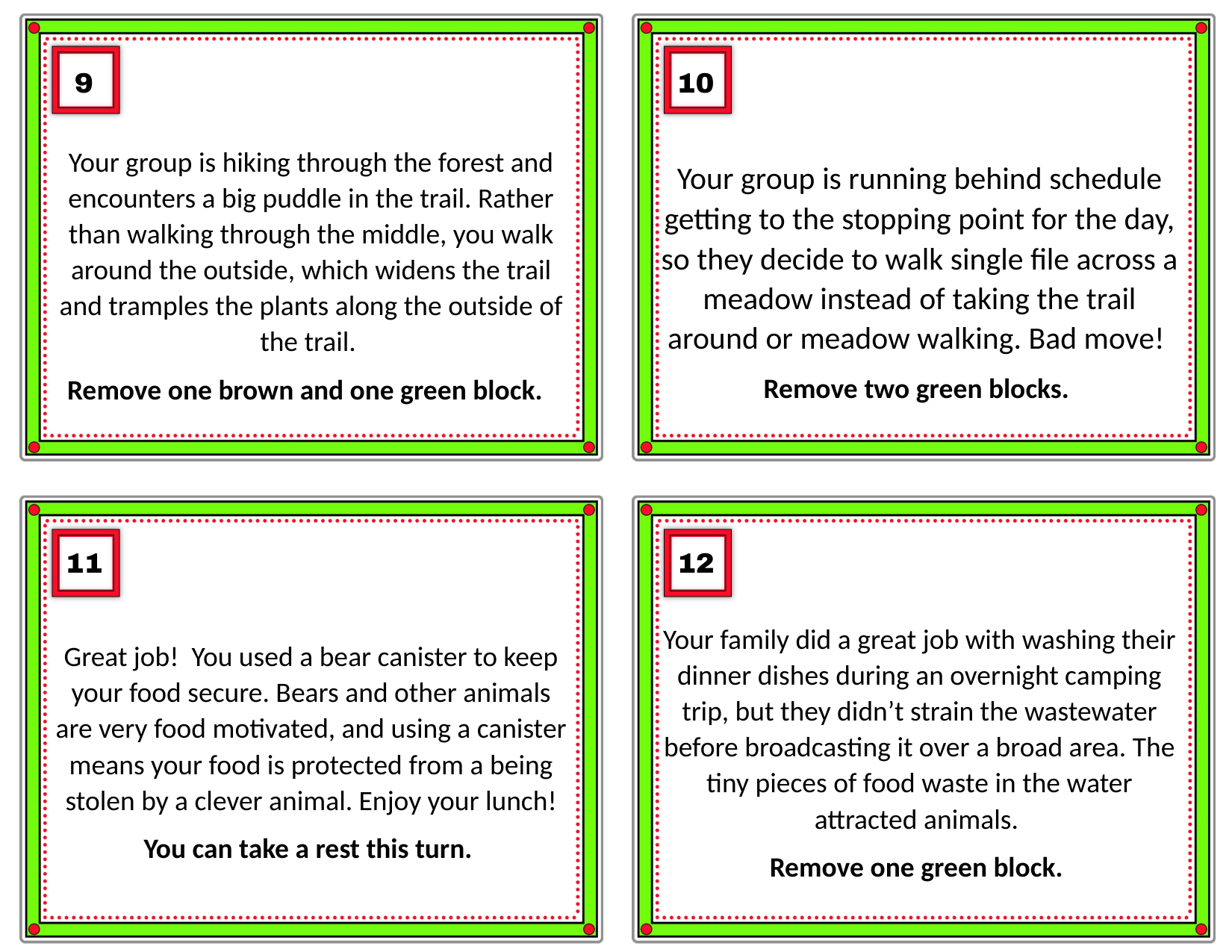

9
10
Your group is hiking through the forest and encounters a big puddle in the trail. Rather than walking through the middle, you walk around the outside, which widens the trail and tramples the plants along the outside of the trail.
Remove one brown and one green block.
Your group is running behind schedule getting to the stopping point for the day, so they decide to walk single file across a meadow instead of taking the trail around or meadow walking. Bad move!
Remove two green blocks.
11
12
Your family did a great job with washing their dinner dishes during an overnight camping trip, but they didn’t strain the wastewater before broadcasting it over a broad area. The tiny pieces of food waste in the water attracted animals.
Remove one green block.
Great job!  You used a bear canister to keep your food secure. Bears and other animals are very food motivated, and using a canister means your food is protected from a being stolen by a clever animal. Enjoy your lunch!
You can take a rest this turn.